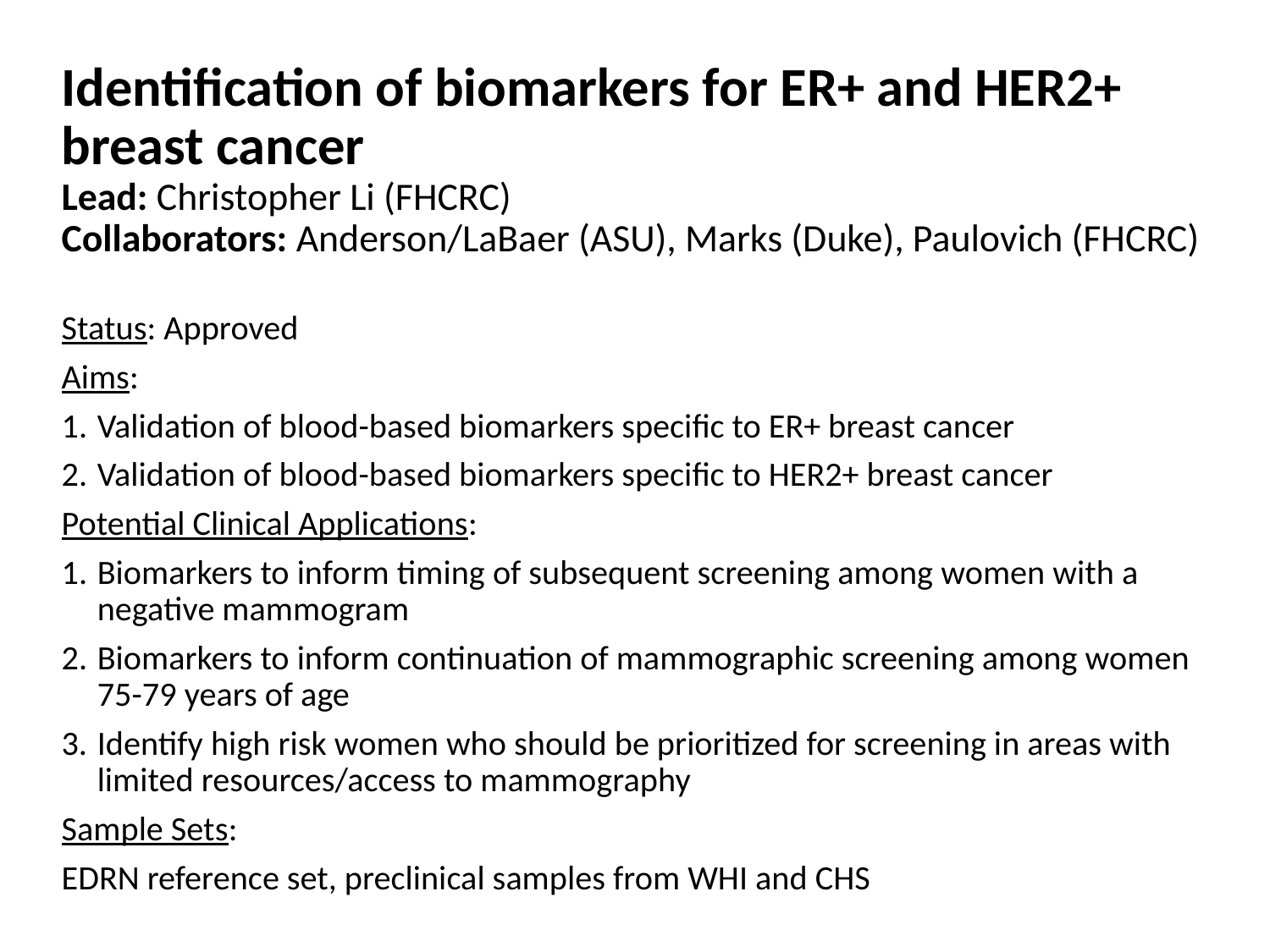

# Identification of biomarkers for ER+ and HER2+ breast cancer Lead: Christopher Li (FHCRC) Collaborators: Anderson/LaBaer (ASU), Marks (Duke), Paulovich (FHCRC)
Status: Approved
Aims:
1. 	Validation of blood-based biomarkers specific to ER+ breast cancer
2. 	Validation of blood-based biomarkers specific to HER2+ breast cancer
Potential Clinical Applications:
1. 	Biomarkers to inform timing of subsequent screening among women with a negative mammogram
2. 	Biomarkers to inform continuation of mammographic screening among women 75-79 years of age
Identify high risk women who should be prioritized for screening in areas with limited resources/access to mammography
Sample Sets:
EDRN reference set, preclinical samples from WHI and CHS